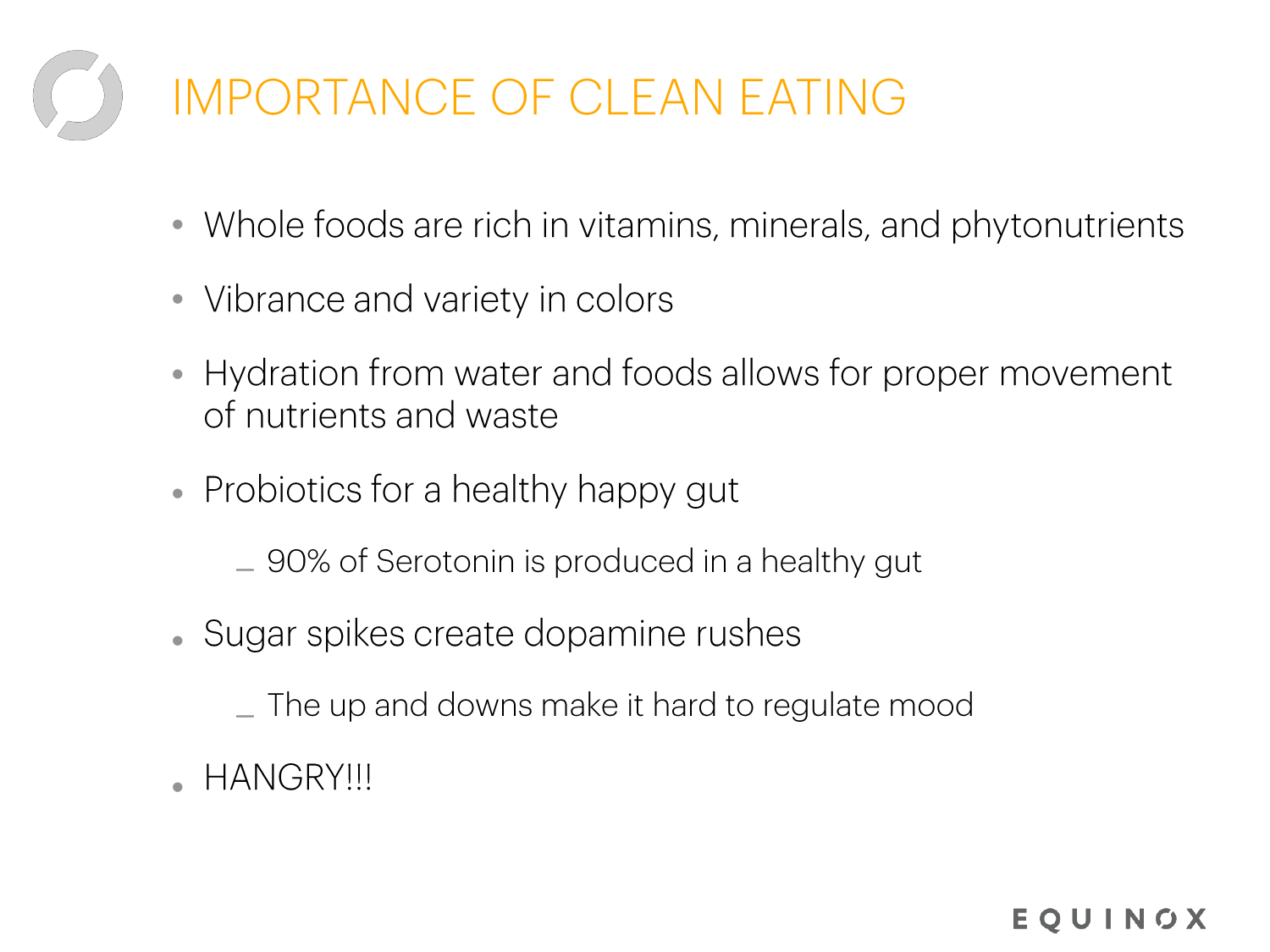

•
•

•

•

–

•

–

•